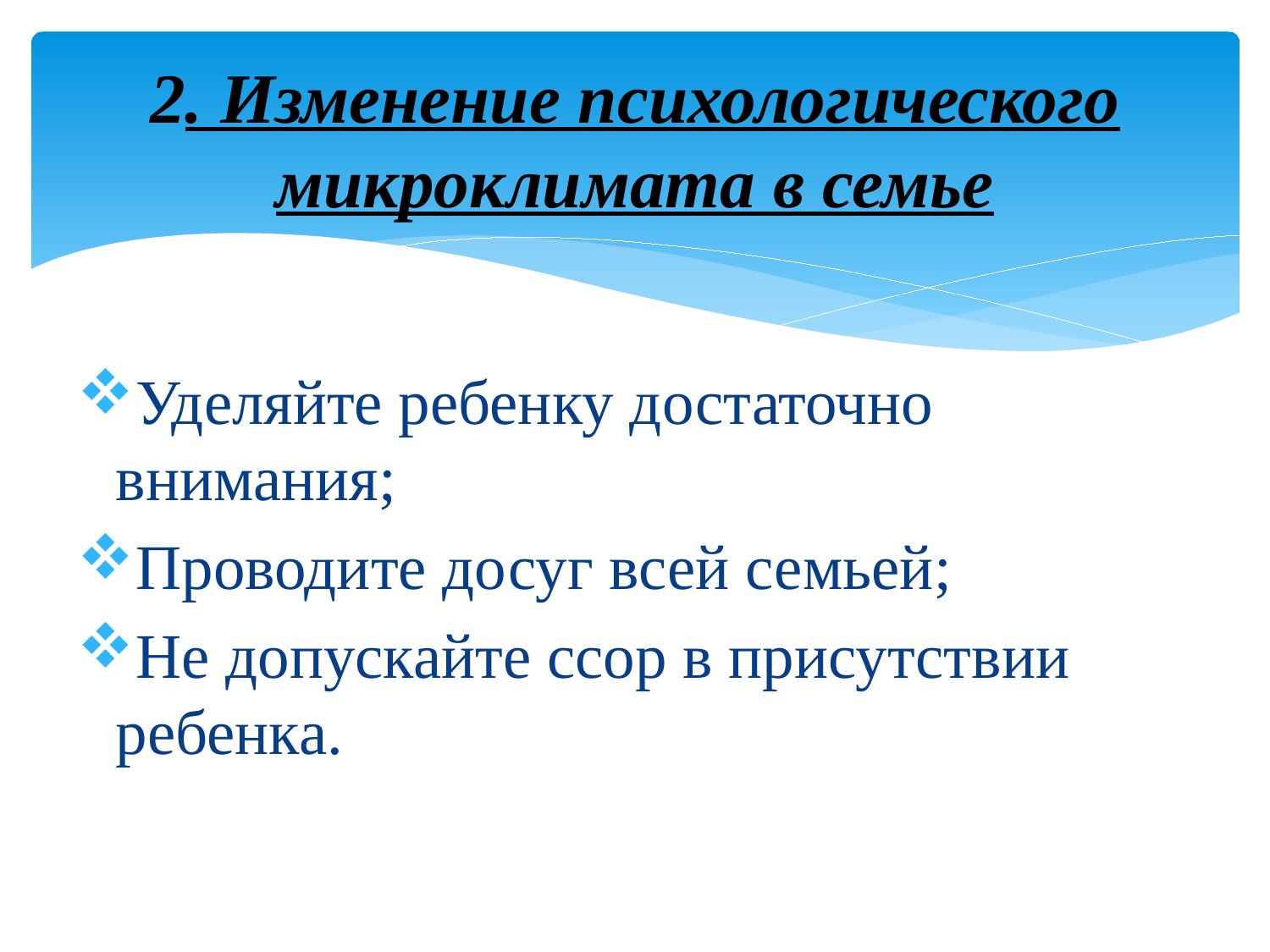

# 2. Изменение психологического микроклимата в семье

Уделяйте ребенку достаточно внимания;
Проводите досуг всей семьей;
Не допускайте ссор в присутствии ребенка.